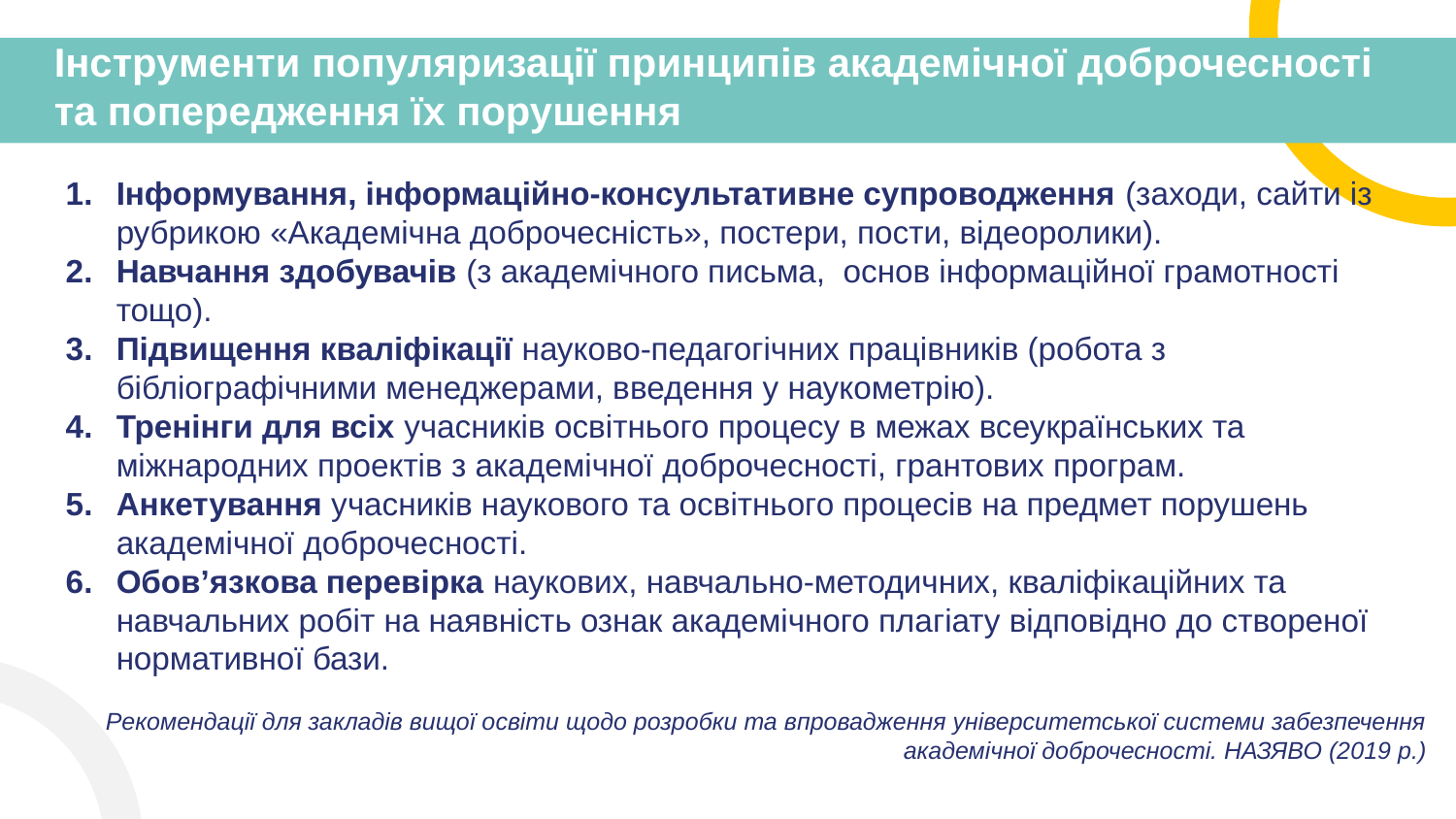

# Інструменти популяризації принципів академічної доброчесності та попередження їх порушення
Інформування, інформаційно-консультативне супроводження (заходи, сайти із рубрикою «Академічна доброчесність», постери, пости, відеоролики).
Навчання здобувачів (з академічного письма,  основ інформаційної грамотності тощо).
Підвищення кваліфікації науково-педагогічних працівників (робота з бібліографічними менеджерами, введення у наукометрію).
Тренінги для всіх учасників освітнього процесу в межах всеукраїнських та міжнародних проектів з академічної доброчесності, грантових програм.
Анкетування учасників наукового та освітнього процесів на предмет порушень академічної доброчесності.
Обов’язкова перевірка наукових, навчально-методичних, кваліфікаційних та навчальних робіт на наявність ознак академічного плагіату відповідно до створеної нормативної бази.

Рекомендації для закладів вищої освіти щодо розробки та впровадження університетської системи забезпечення академічної доброчесності. НАЗЯВО (2019 р.)